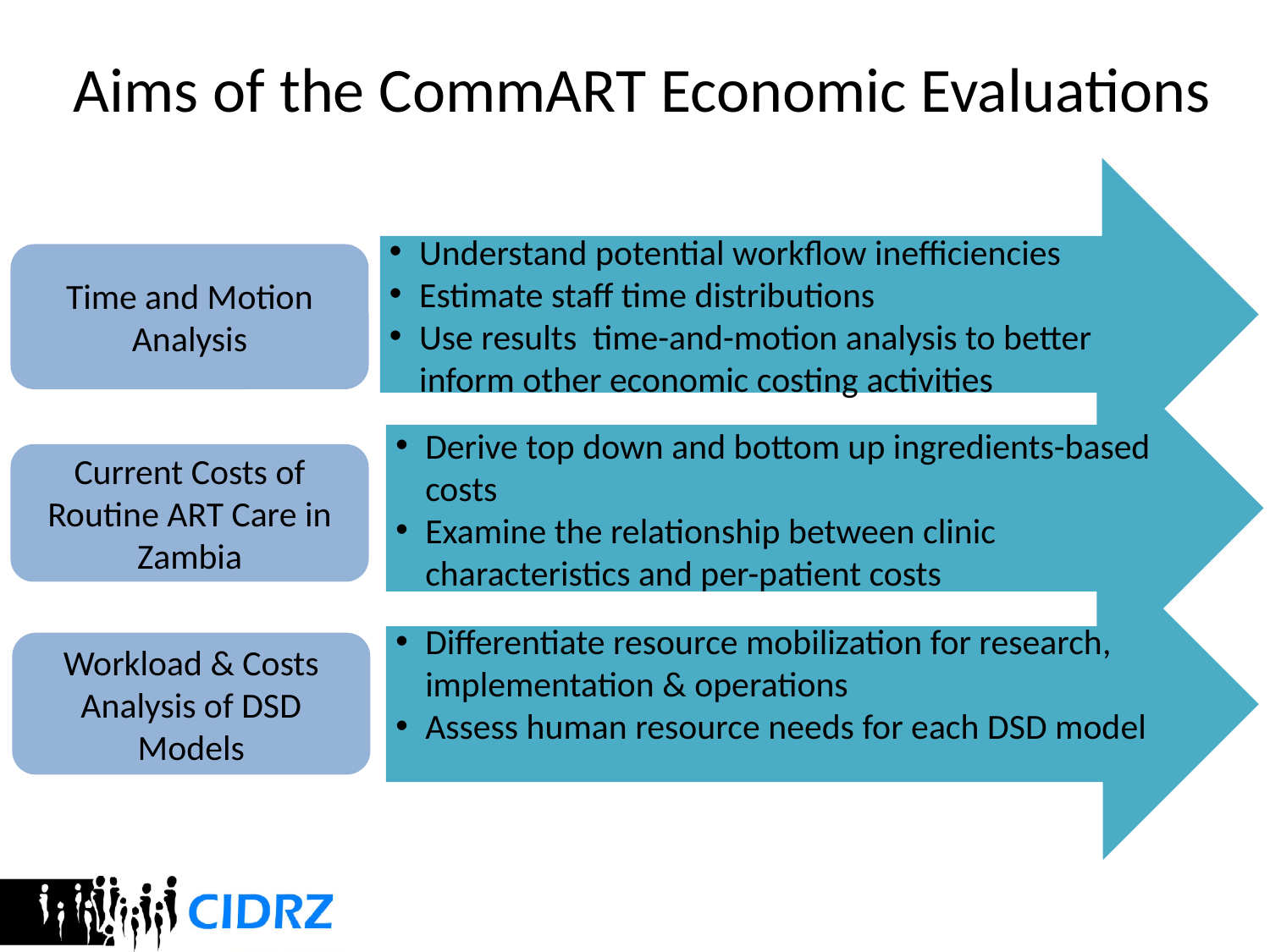

# Aims of the CommART Economic Evaluations
Understand potential workflow inefficiencies
Estimate staff time distributions
Use results  time-and-motion analysis to better inform other economic costing activities
Time and Motion Analysis

Derive top down and bottom up ingredients-based costs
Examine the relationship between clinic characteristics and per-patient costs

Current Costs of Routine ART Care in Zambia
Differentiate resource mobilization for research, implementation & operations
Assess human resource needs for each DSD model

Workload & Costs Analysis of DSD Models